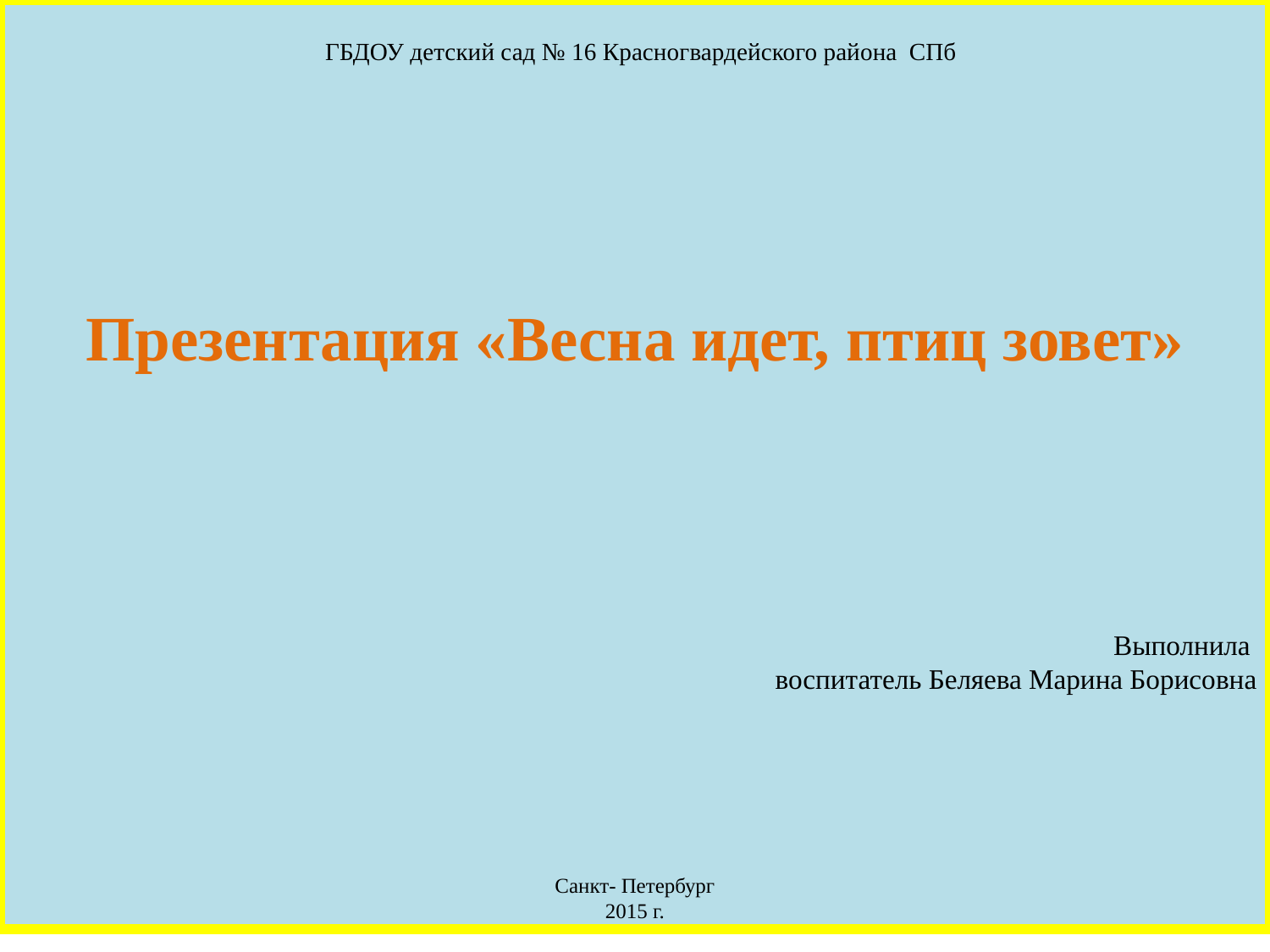

ГБДОУ детский сад № 16 Красногвардейского района  СПб

Презентация «Весна идет, птиц зовет»

Выполнила
воспитатель Беляева Марина Борисовна

Санкт- Петербург
2015 г.